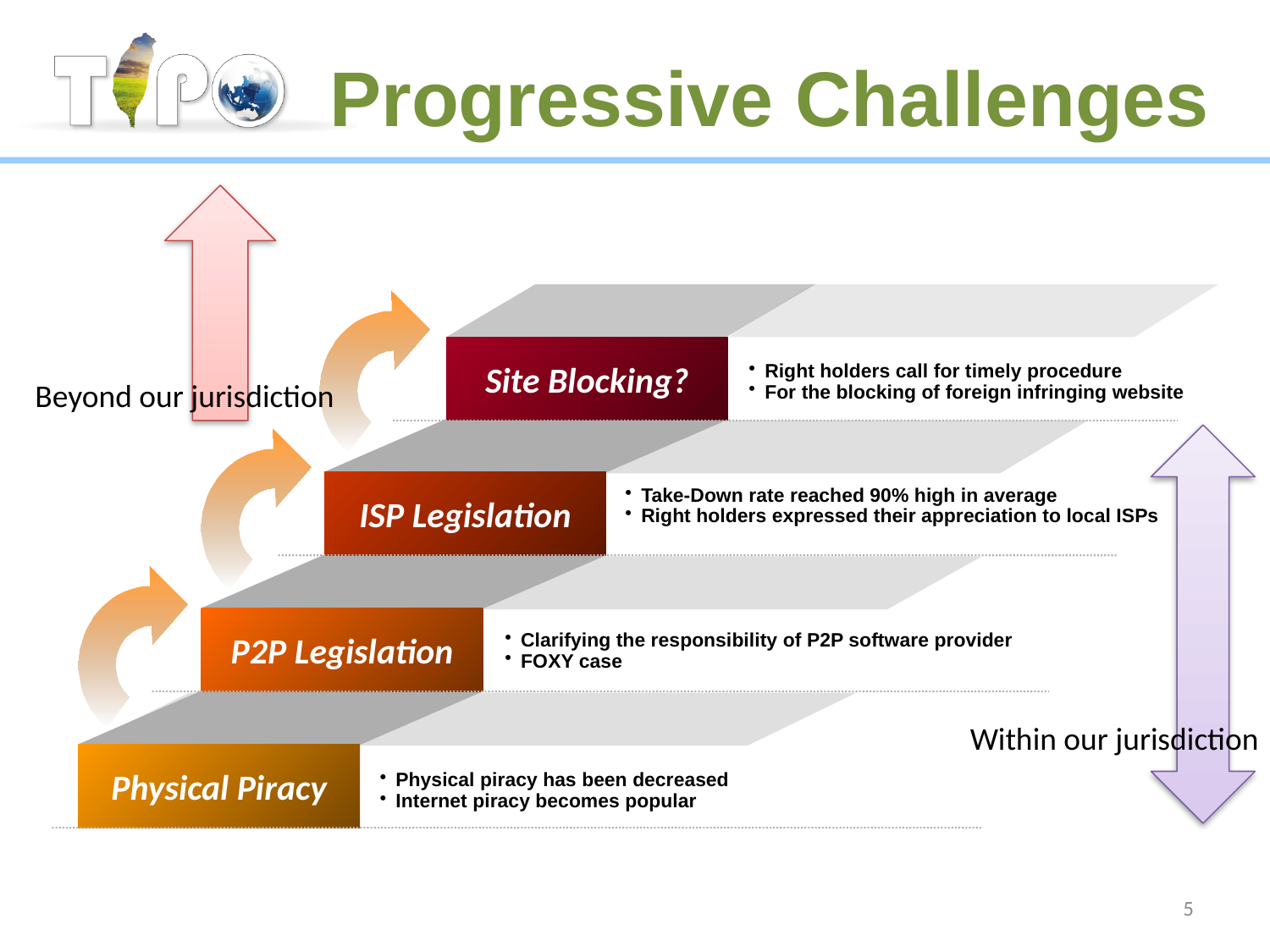

Progressive Challenges

Beyond our jurisdiction

Site Blocking?
Right holders call for timely procedure
For the blocking of foreign infringing website

Within our jurisdiction

ISP Legislation
Take-Down rate reached 90% high in average
Right holders expressed their appreciation to local ISPs

P2P Legislation
Clarifying the responsibility of P2P software provider
FOXY case

Physical Piracy
Physical piracy has been decreased
Internet piracy becomes popular

5